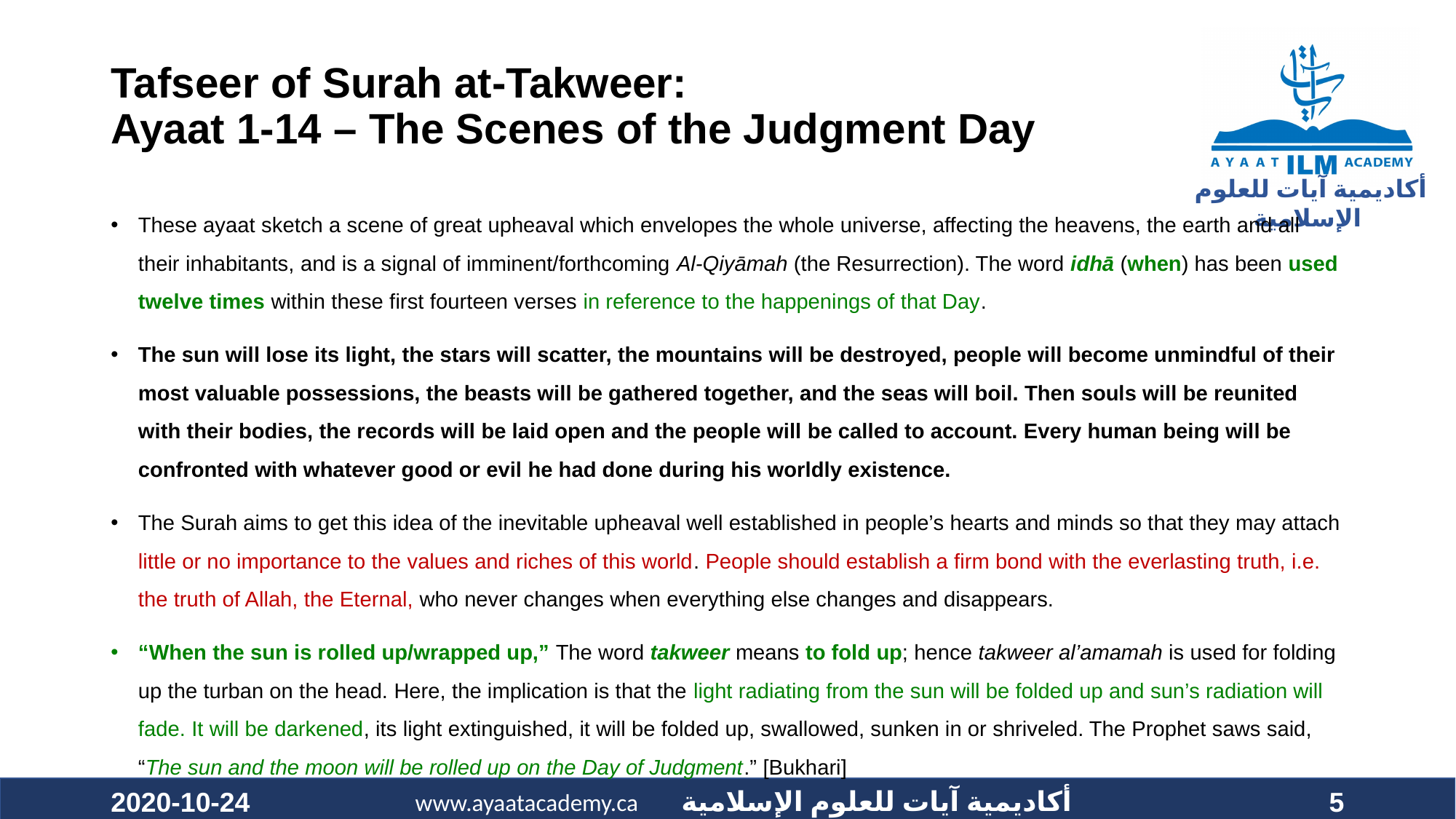

#

Tafseer of Surah at-Takweer:
Ayaat 1-14 – The Scenes of the Judgment Day
These ayaat sketch a scene of great upheaval which envelopes the whole universe, affecting the heavens, the earth and all their inhabitants, and is a signal of imminent/forthcoming Al-Qiyāmah (the Resurrection). The word idhā (when) has been used twelve times within these first fourteen verses in reference to the happenings of that Day.
The sun will lose its light, the stars will scatter, the mountains will be destroyed, people will become unmindful of their most valuable possessions, the beasts will be gathered together, and the seas will boil. Then souls will be reunited with their bodies, the records will be laid open and the people will be called to account. Every human being will be confronted with whatever good or evil he had done during his worldly existence.
The Surah aims to get this idea of the inevitable upheaval well established in people’s hearts and minds so that they may attach little or no importance to the values and riches of this world. People should establish a firm bond with the everlasting truth, i.e. the truth of Allah, the Eternal, who never changes when everything else changes and disappears.
“When the sun is rolled up/wrapped up,” The word takweer means to fold up; hence takweer al’amamah is used for folding up the turban on the head. Here, the implication is that the light radiating from the sun will be folded up and sun’s radiation will fade. It will be darkened, its light extinguished, it will be folded up, swallowed, sunken in or shriveled. The Prophet saws said, “The sun and the moon will be rolled up on the Day of Judgment.” [Bukhari]
2020-10-24
5